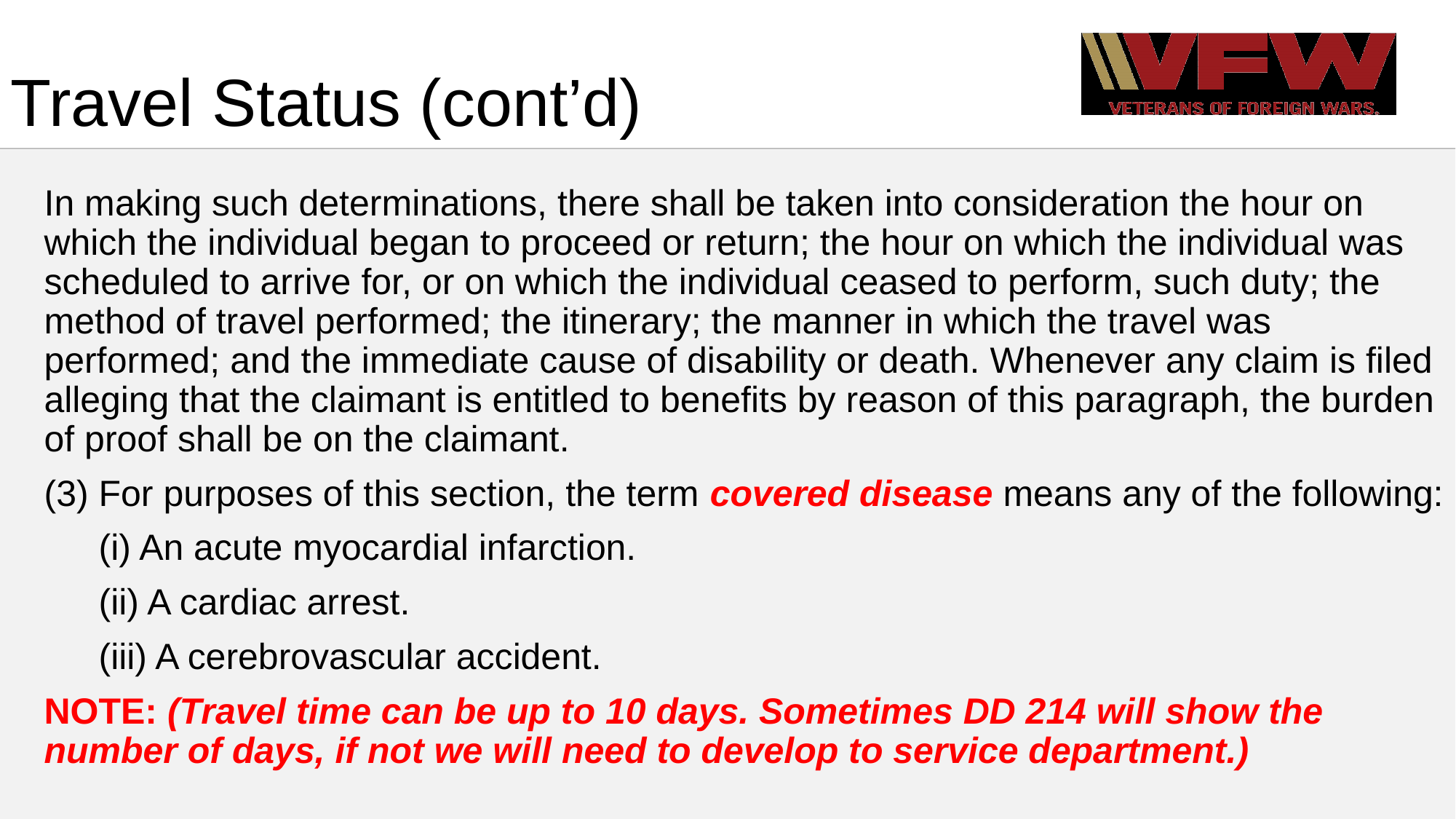

# Travel Status (cont’d)
In making such determinations, there shall be taken into consideration the hour on which the individual began to proceed or return; the hour on which the individual was scheduled to arrive for, or on which the individual ceased to perform, such duty; the method of travel performed; the itinerary; the manner in which the travel was performed; and the immediate cause of disability or death. Whenever any claim is filed alleging that the claimant is entitled to benefits by reason of this paragraph, the burden of proof shall be on the claimant.
(3) For purposes of this section, the term covered disease means any of the following:
(i) An acute myocardial infarction.
(ii) A cardiac arrest.
(iii) A cerebrovascular accident.
NOTE: (Travel time can be up to 10 days. Sometimes DD 214 will show the number of days, if not we will need to develop to service department.)